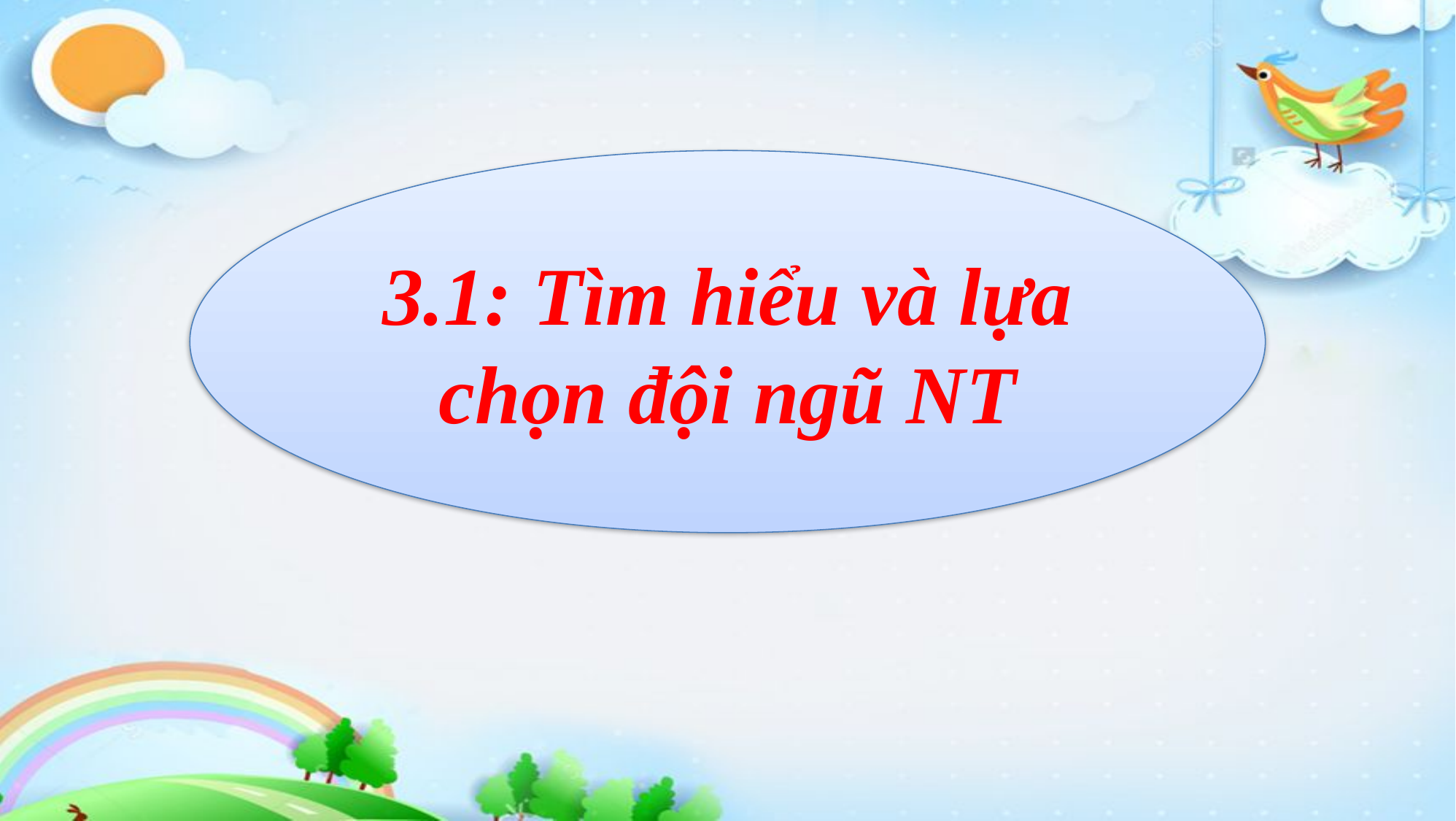

3.1: Tìm hiểu và lựa chọn đội ngũ NT